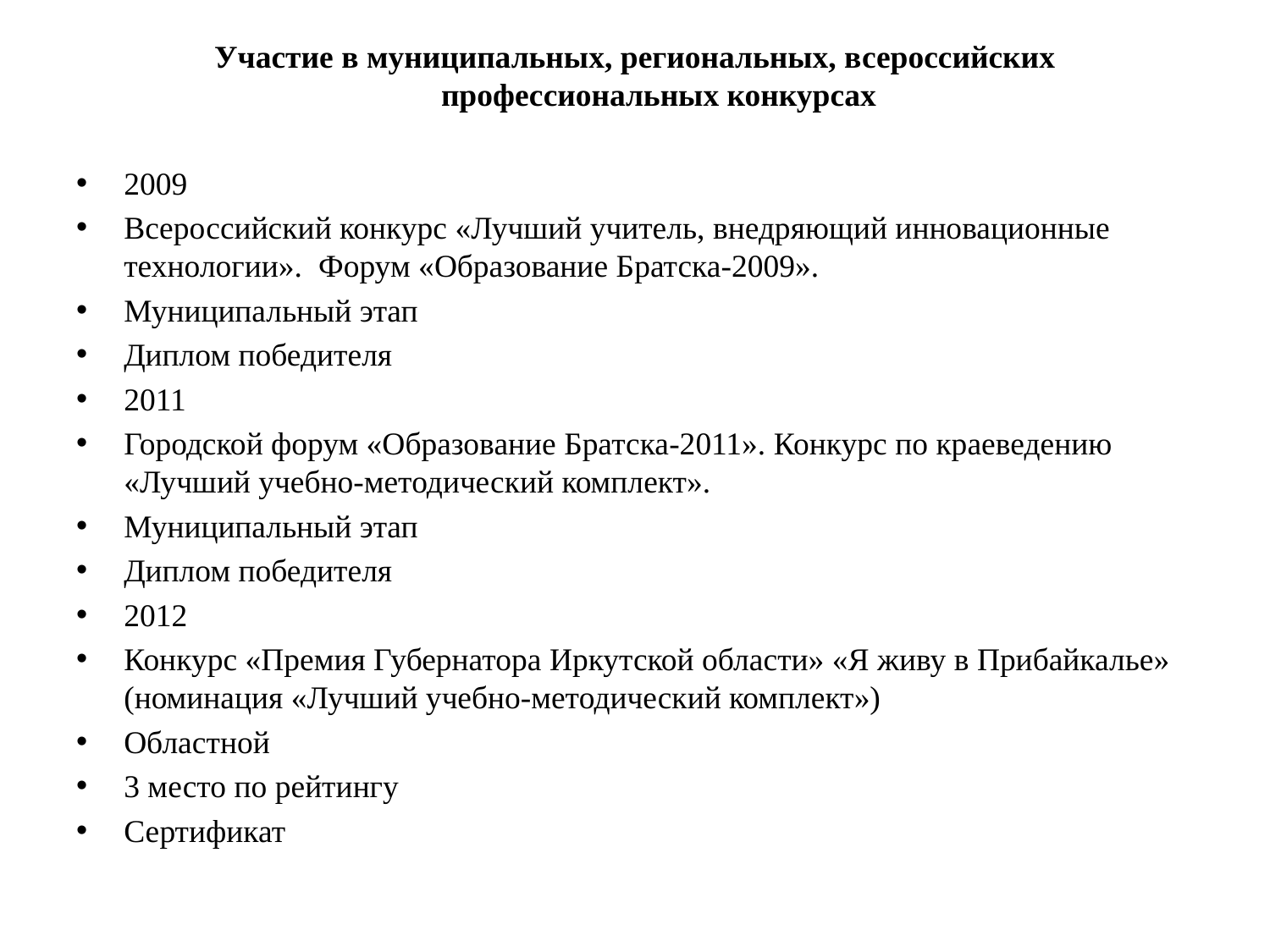

Участие в муниципальных, региональных, всероссийских профессиональных конкурсах

2009
Всероссийский конкурс «Лучший учитель, внедряющий инновационные технологии».  Форум «Образование Братска-2009».
Муниципальный этап
Диплом победителя
2011
Городской форум «Образование Братска-2011». Конкурс по краеведению «Лучший учебно-методический комплект».
Муниципальный этап
Диплом победителя
2012
Конкурс «Премия Губернатора Иркутской области» «Я живу в Прибайкалье» (номинация «Лучший учебно-методический комплект»)
Областной
3 место по рейтингу
Сертификат